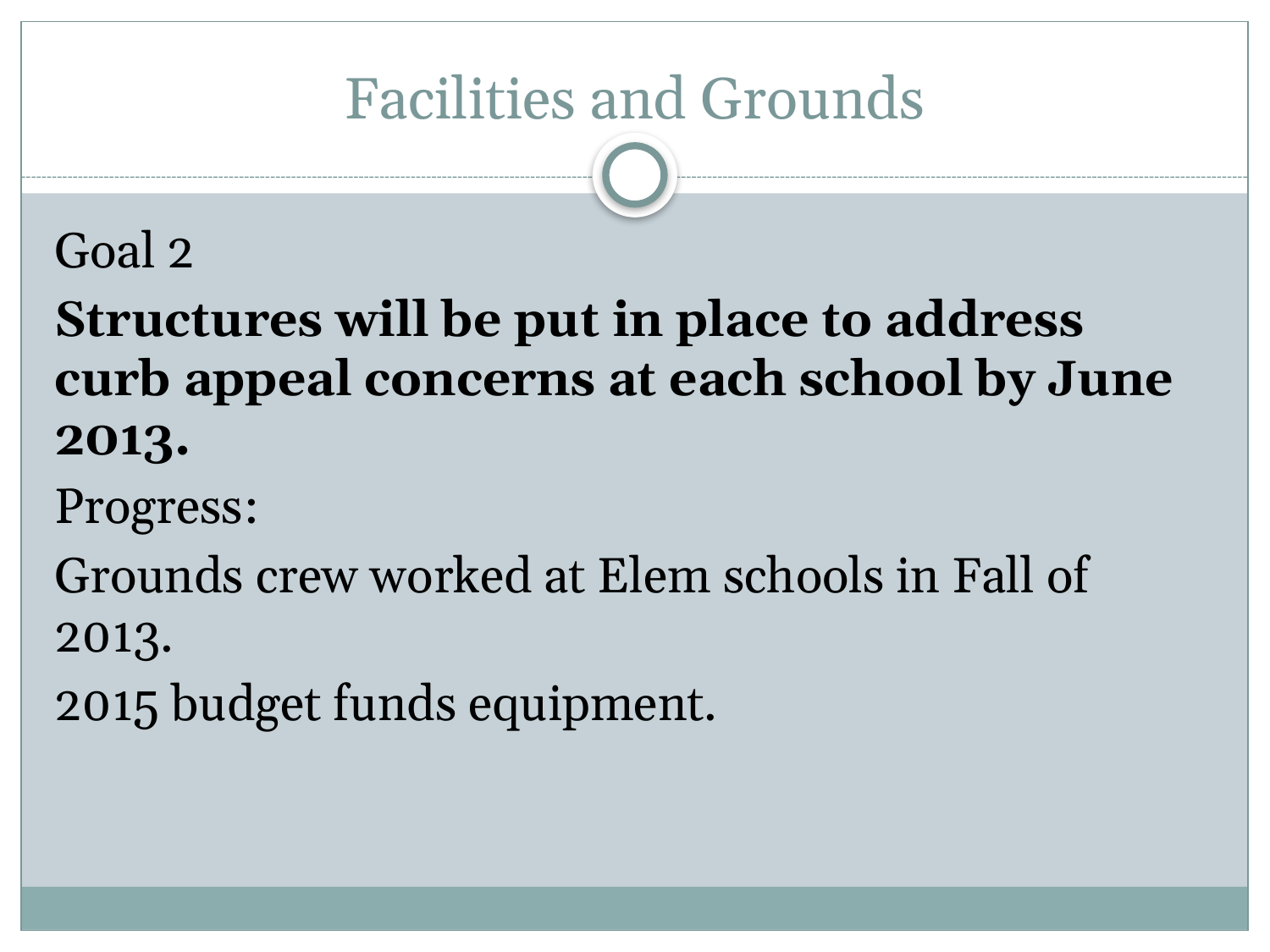

# Facilities and Grounds
Goal 2
Structures will be put in place to address curb appeal concerns at each school by June 2013.
Progress:
Grounds crew worked at Elem schools in Fall of 2013.
2015 budget funds equipment.